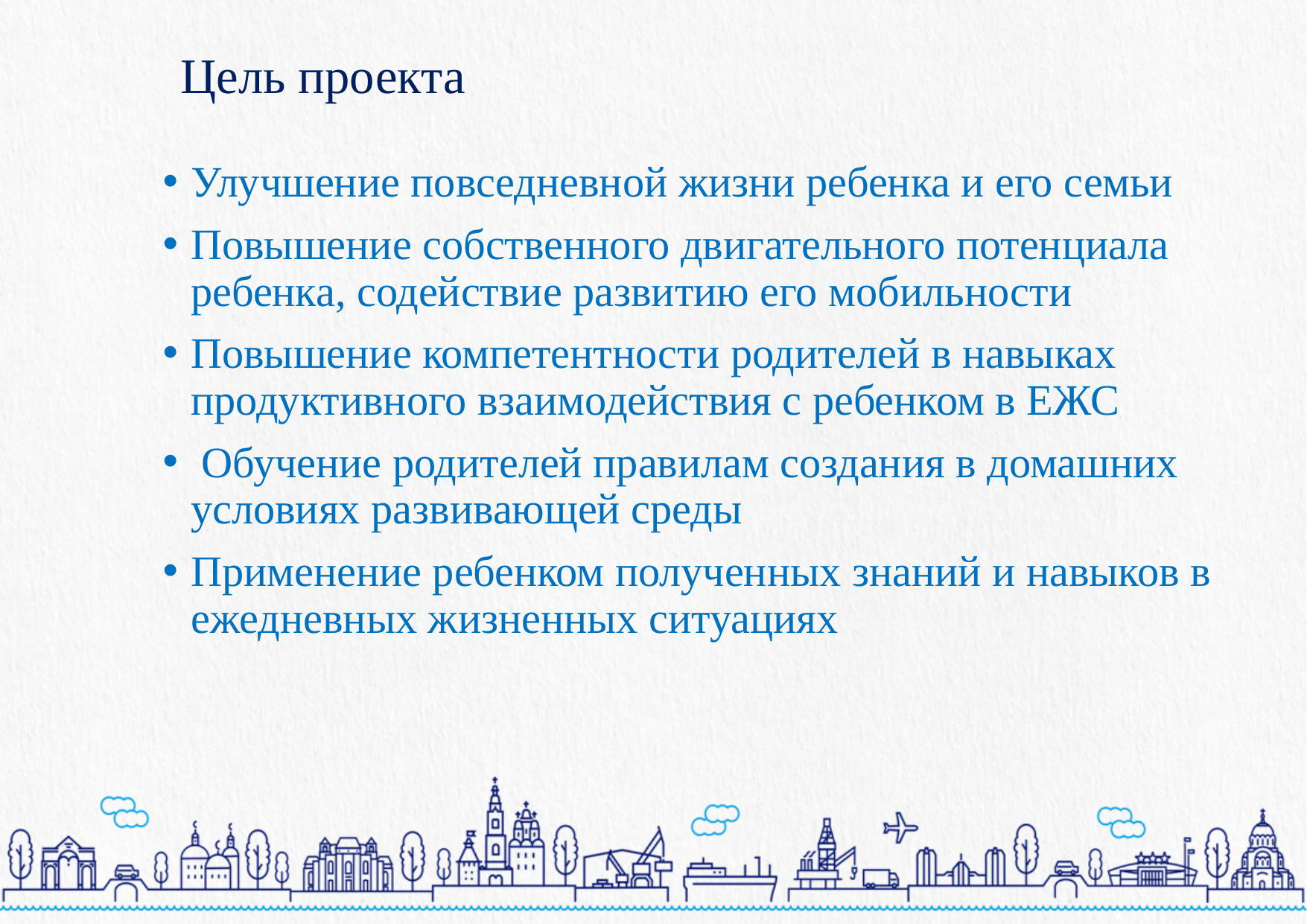

# Цель проекта
Улучшение повседневной жизни ребенка и его семьи
Повышение собственного двигательного потенциала ребенка, содействие развитию его мобильности
Повышение компетентности родителей в навыках продуктивного взаимодействия с ребенком в ЕЖС
 Обучение родителей правилам создания в домашних условиях развивающей среды
Применение ребенком полученных знаний и навыков в ежедневных жизненных ситуациях